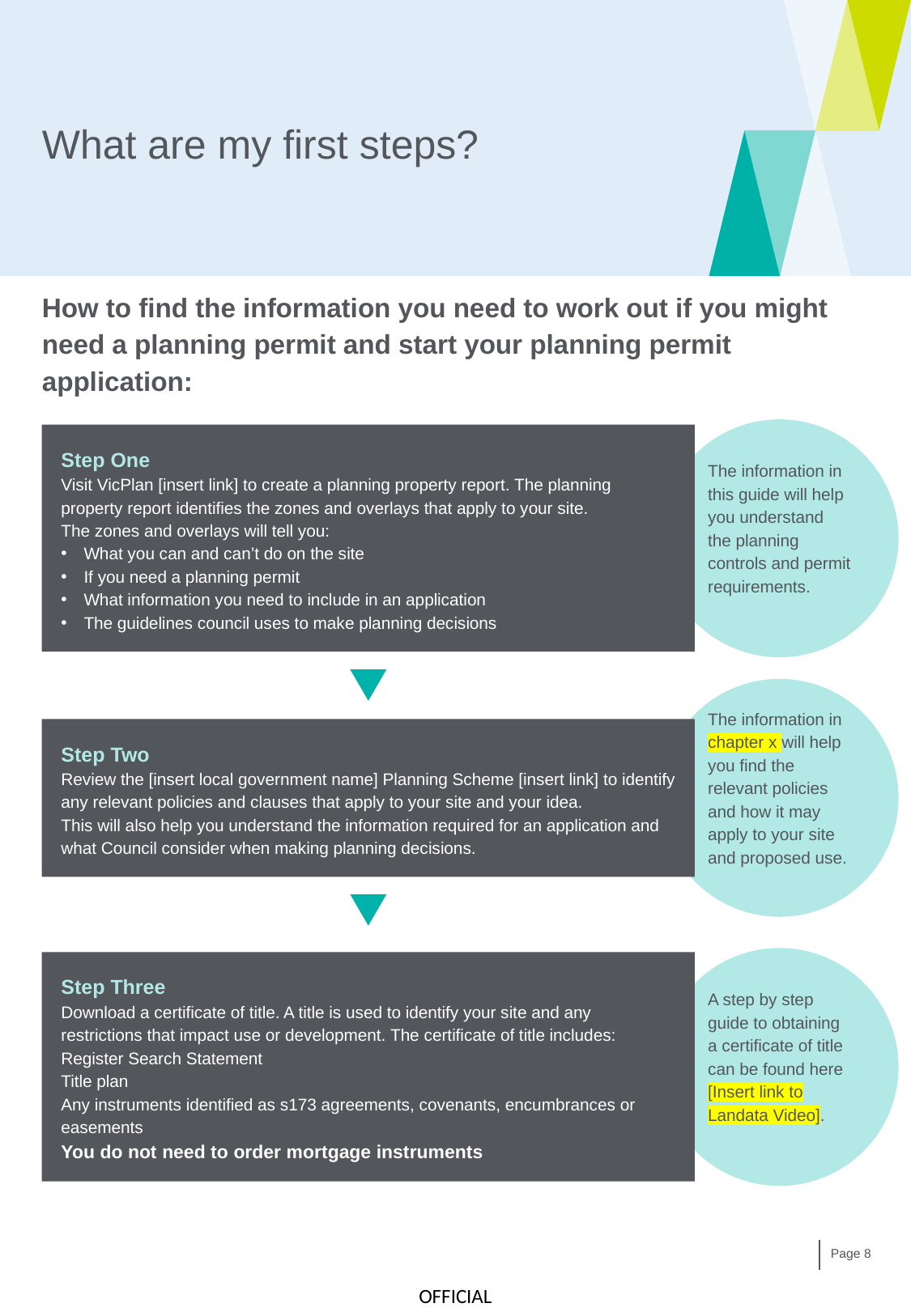

# What are my first steps?
How to find the information you need to work out if you might need a planning permit and start your planning permit application:
The information in this guide will help you understand the planning controls and permit requirements.

Step One
Visit VicPlan [insert link] to create a planning property report. The planning property report identifies the zones and overlays that apply to your site.
The zones and overlays will tell you:
What you can and can’t do on the site
If you need a planning permit
What information you need to include in an application
The guidelines council uses to make planning decisions

The information in chapter x will help you find the relevant policies and how it may apply to your site and proposed use.

Step Two
Review the [insert local government name] Planning Scheme [insert link] to identify any relevant policies and clauses that apply to your site and your idea.
This will also help you understand the information required for an application and what Council consider when making planning decisions.

A step by step guide to obtaining a certificate of title can be found here [Insert link to Landata Video].

Step Three
Download a certificate of title. A title is used to identify your site and any restrictions that impact use or development. The certificate of title includes:
Register Search Statement
Title plan
Any instruments identified as s173 agreements, covenants, encumbrances or easements
You do not need to order mortgage instruments
Page 8